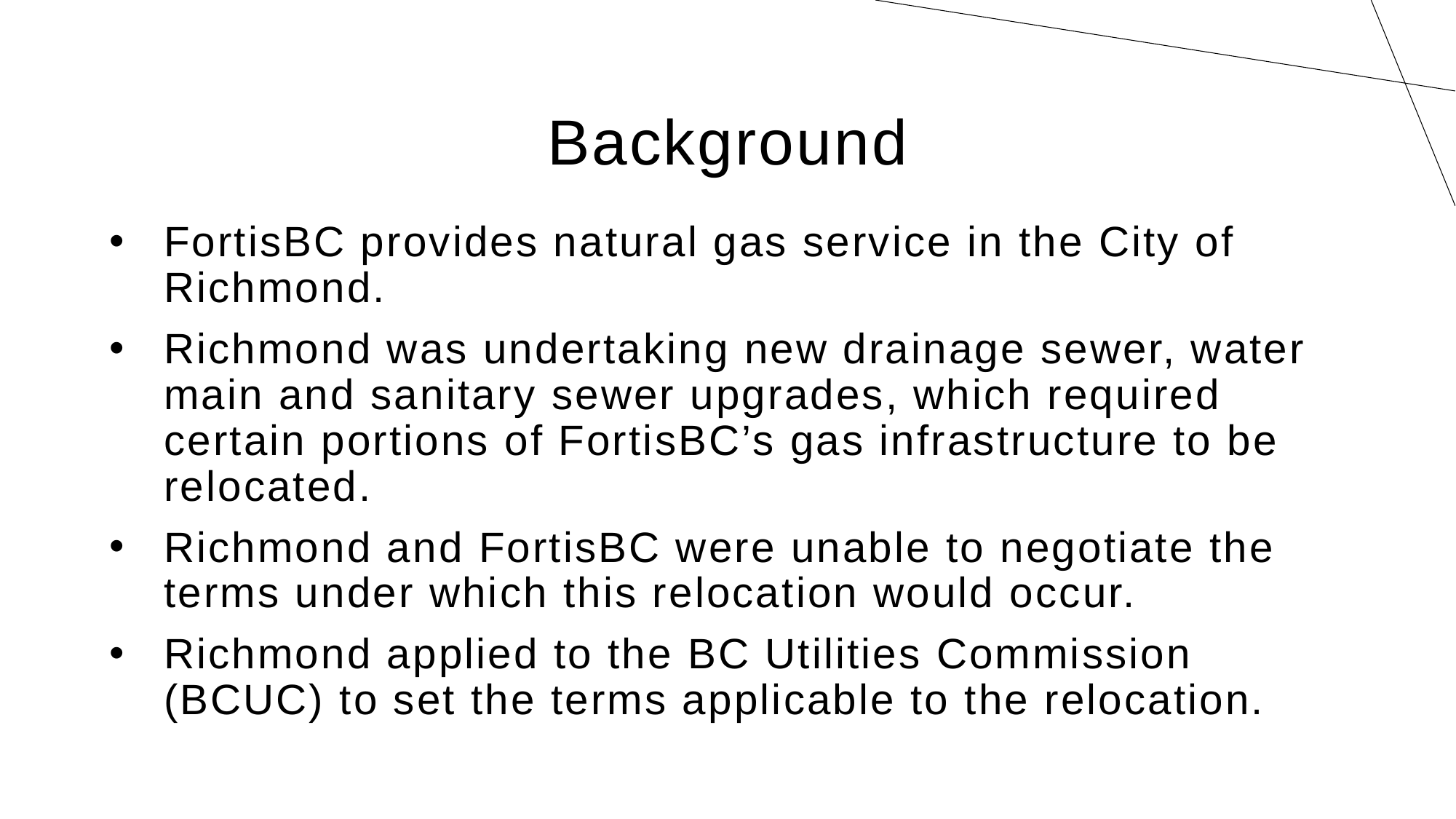

# Background
FortisBC provides natural gas service in the City of Richmond.
Richmond was undertaking new drainage sewer, water main and sanitary sewer upgrades, which required certain portions of FortisBC’s gas infrastructure to be relocated.
Richmond and FortisBC were unable to negotiate the terms under which this relocation would occur.
Richmond applied to the BC Utilities Commission (BCUC) to set the terms applicable to the relocation.